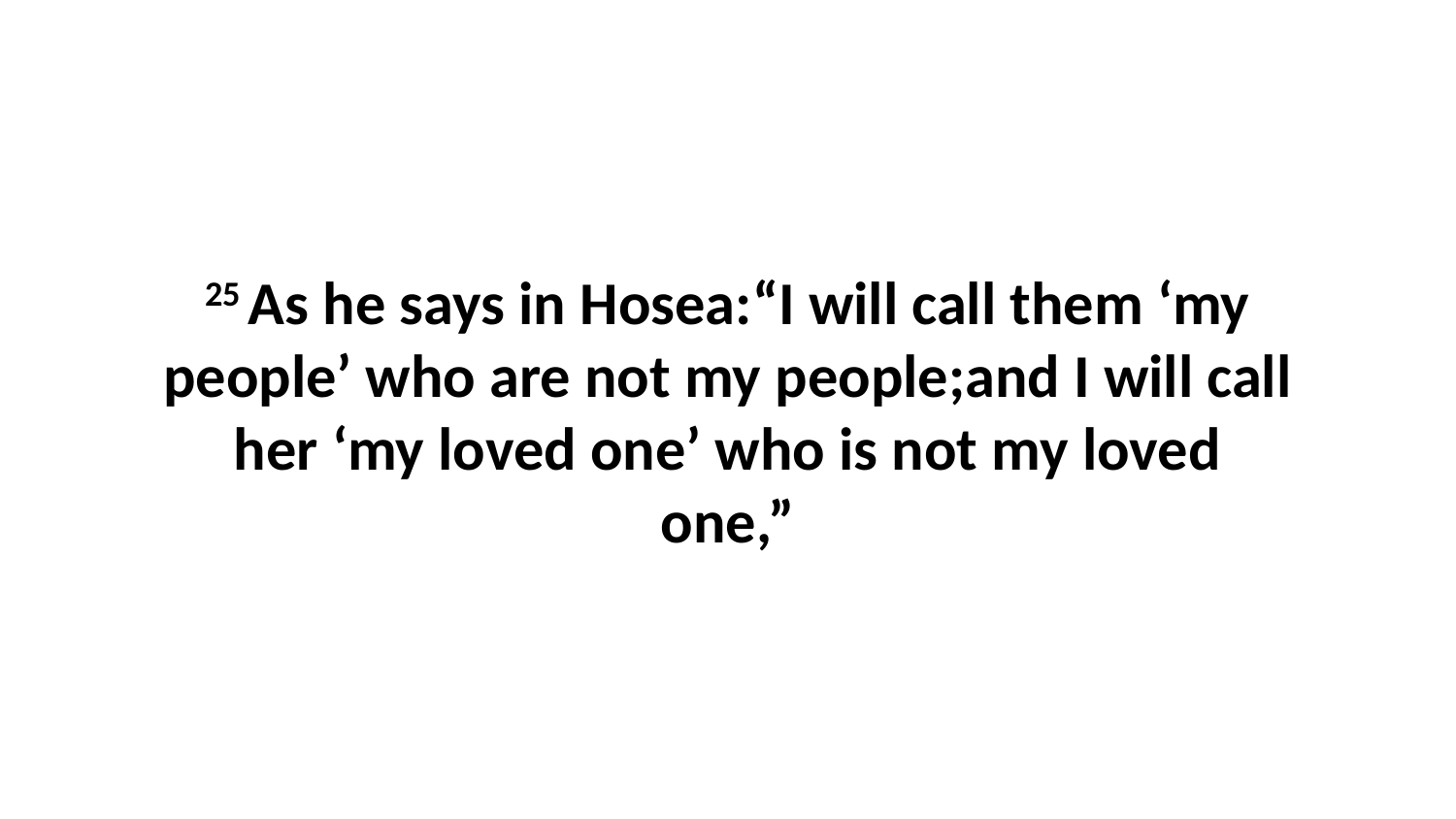

25 As he says in Hosea:“I will call them ‘my people’ who are not my people;and I will call her ‘my loved one’ who is not my loved one,”